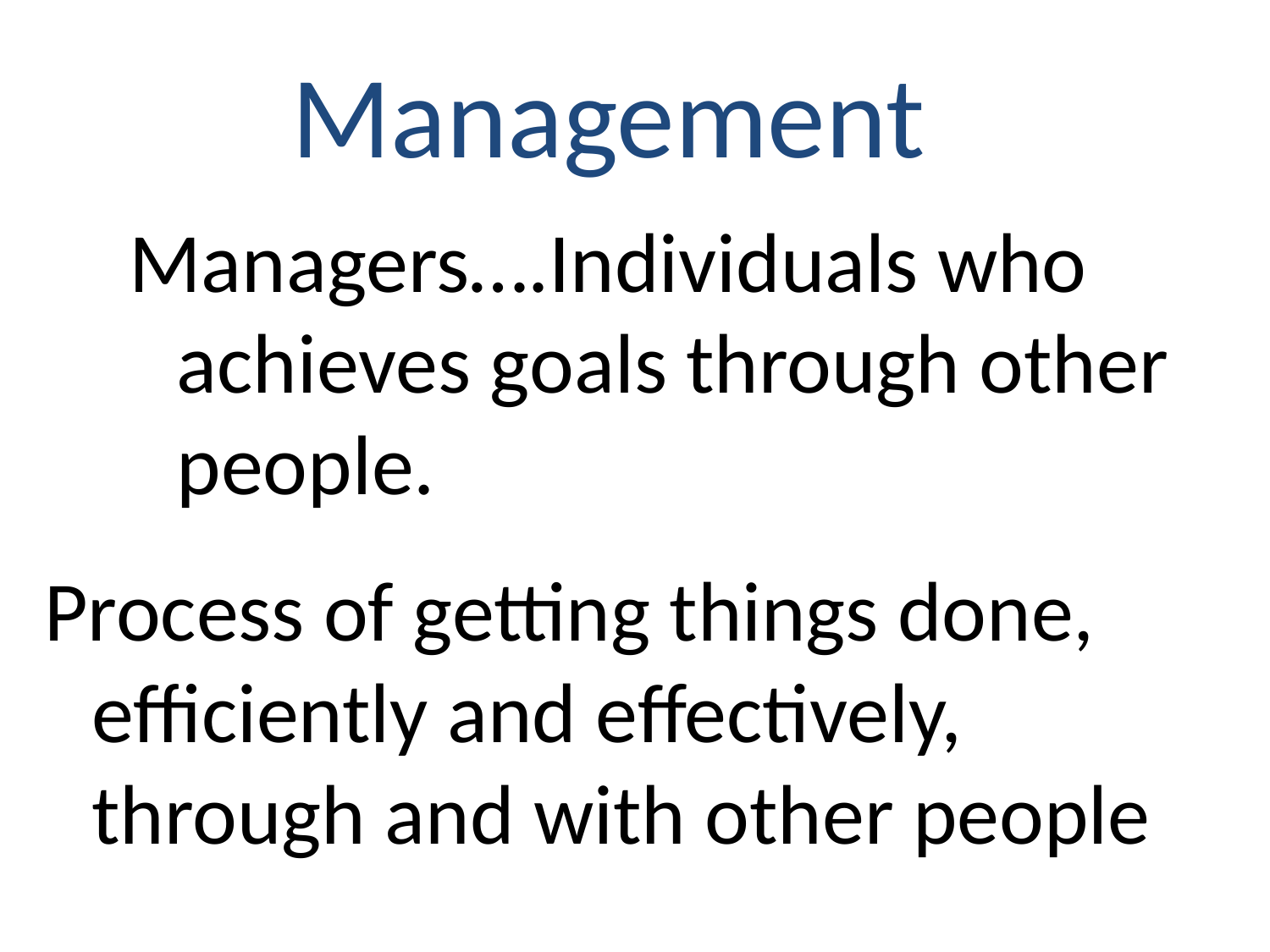

Management
Managers….Individuals who achieves goals through other people.
Process of getting things done, efficiently and effectively, through and with other people